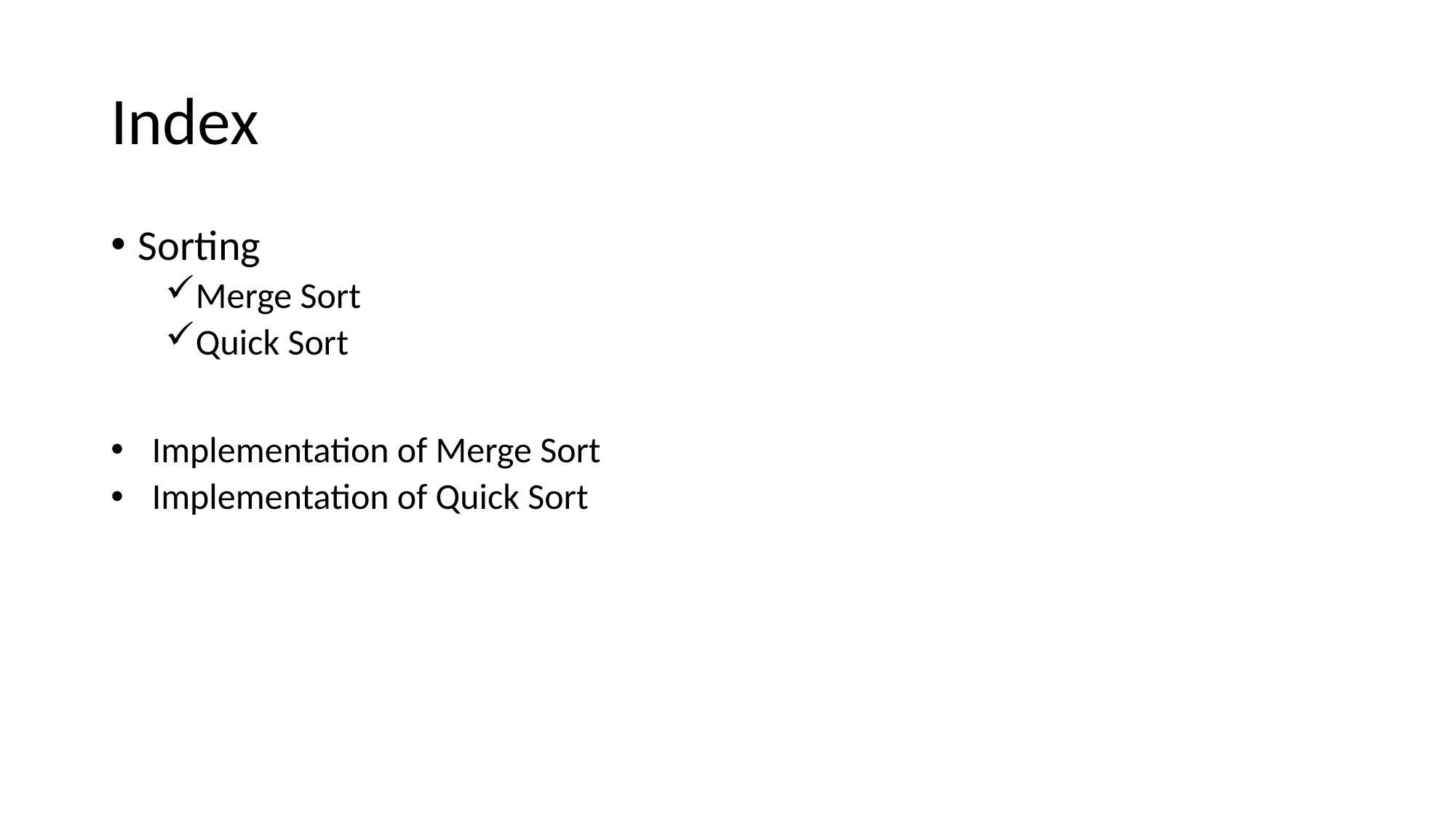

# Index
Sorting
Merge Sort
Quick Sort

Implementation of Merge Sort
Implementation of Quick Sort